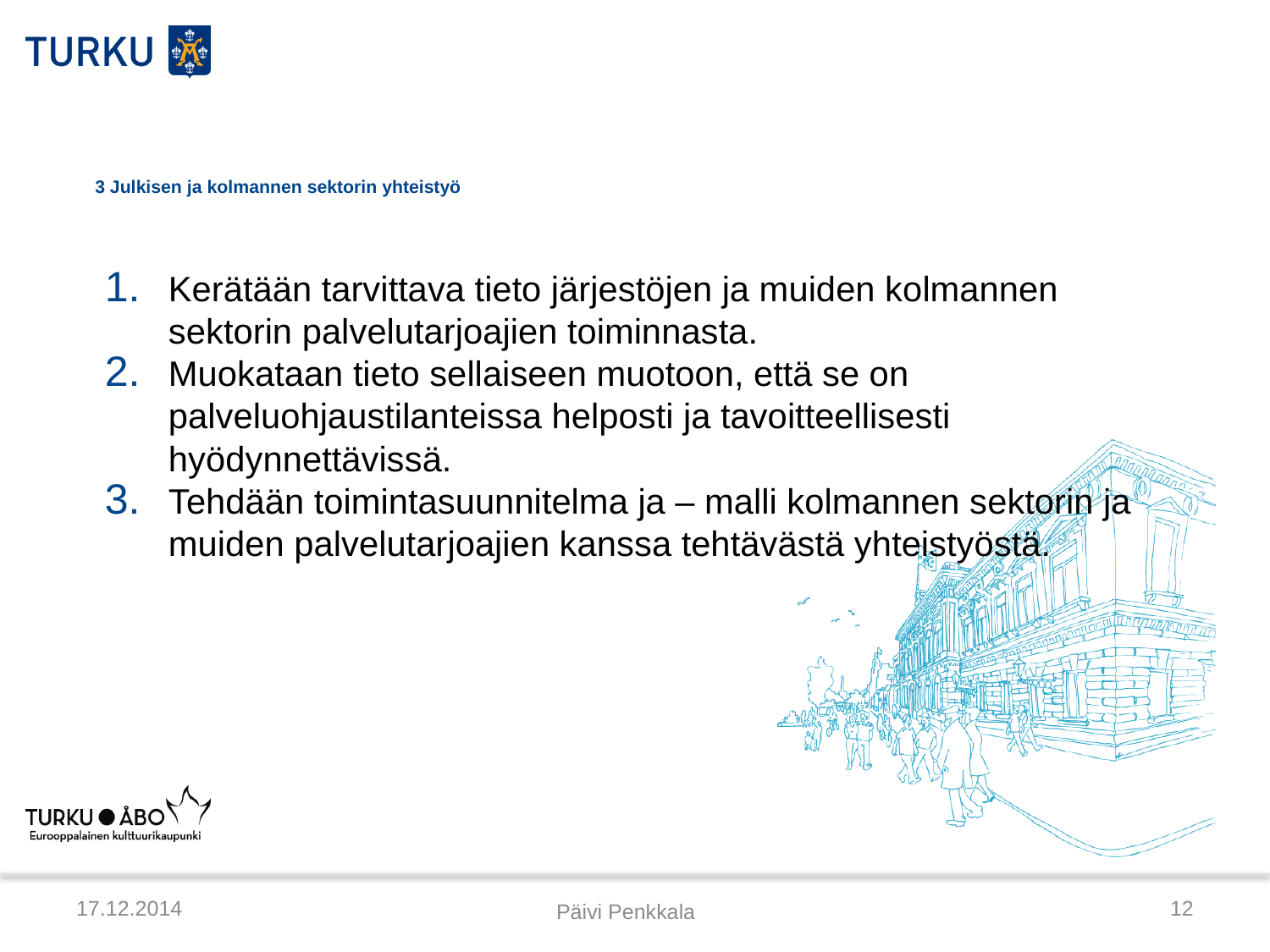

# 3 Julkisen ja kolmannen sektorin yhteistyö
Kerätään tarvittava tieto järjestöjen ja muiden kolmannen sektorin palvelutarjoajien toiminnasta.
Muokataan tieto sellaiseen muotoon, että se on palveluohjaustilanteissa helposti ja tavoitteellisesti hyödynnettävissä.
Tehdään toimintasuunnitelma ja – malli kolmannen sektorin ja muiden palvelutarjoajien kanssa tehtävästä yhteistyöstä.

17.12.2014
12
Päivi Penkkala